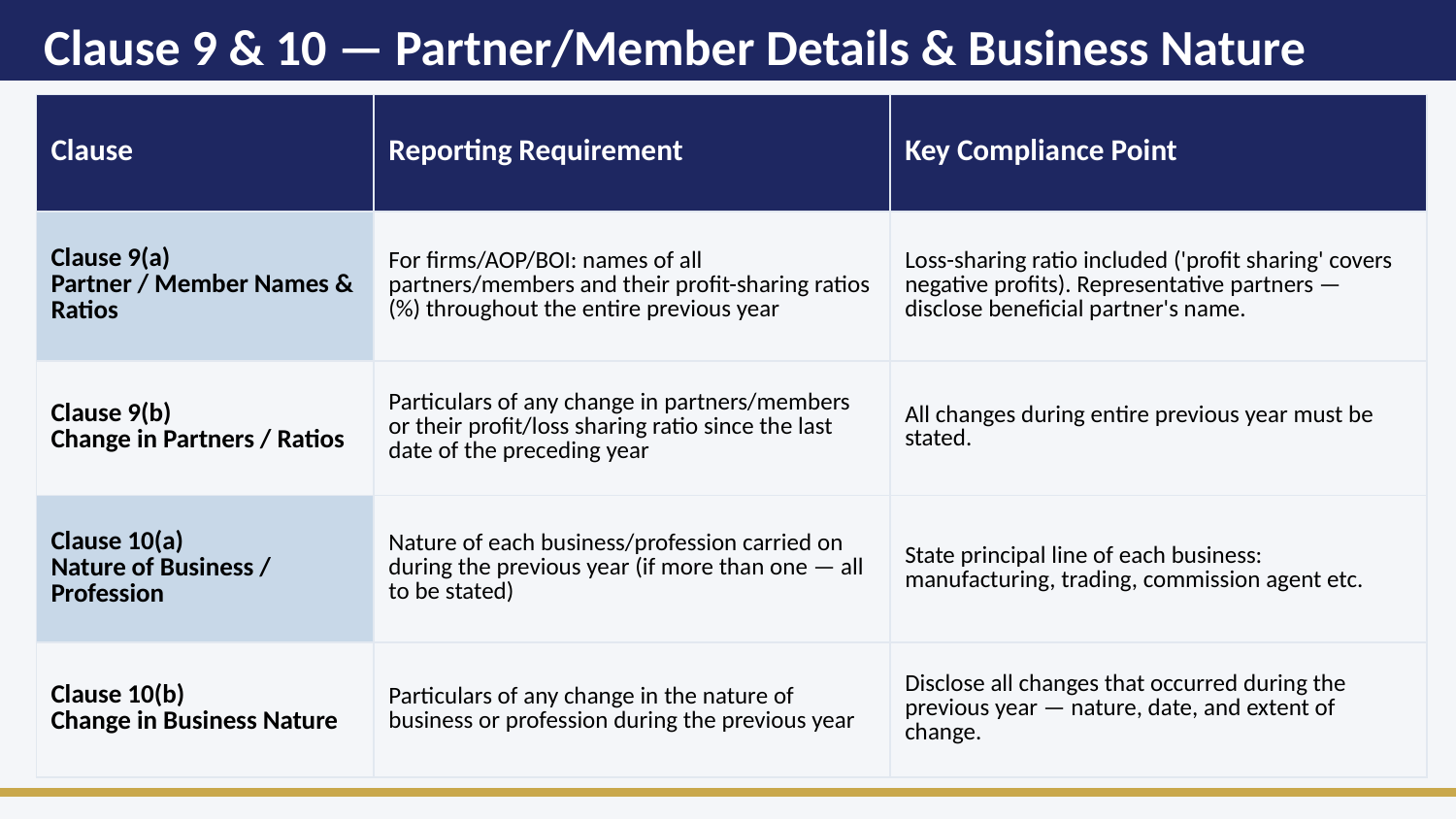

Clause 9 & 10 — Partner/Member Details & Business Nature

| Clause | Reporting Requirement | Key Compliance Point |
| --- | --- | --- |
| Clause 9(a) Partner / Member Names & Ratios | For firms/AOP/BOI: names of all partners/members and their profit-sharing ratios (%) throughout the entire previous year | Loss-sharing ratio included ('profit sharing' covers negative profits). Representative partners — disclose beneficial partner's name. |
| Clause 9(b) Change in Partners / Ratios | Particulars of any change in partners/members or their profit/loss sharing ratio since the last date of the preceding year | All changes during entire previous year must be stated. |
| Clause 10(a) Nature of Business / Profession | Nature of each business/profession carried on during the previous year (if more than one — all to be stated) | State principal line of each business: manufacturing, trading, commission agent etc. |
| Clause 10(b) Change in Business Nature | Particulars of any change in the nature of business or profession during the previous year | Disclose all changes that occurred during the previous year — nature, date, and extent of change. |